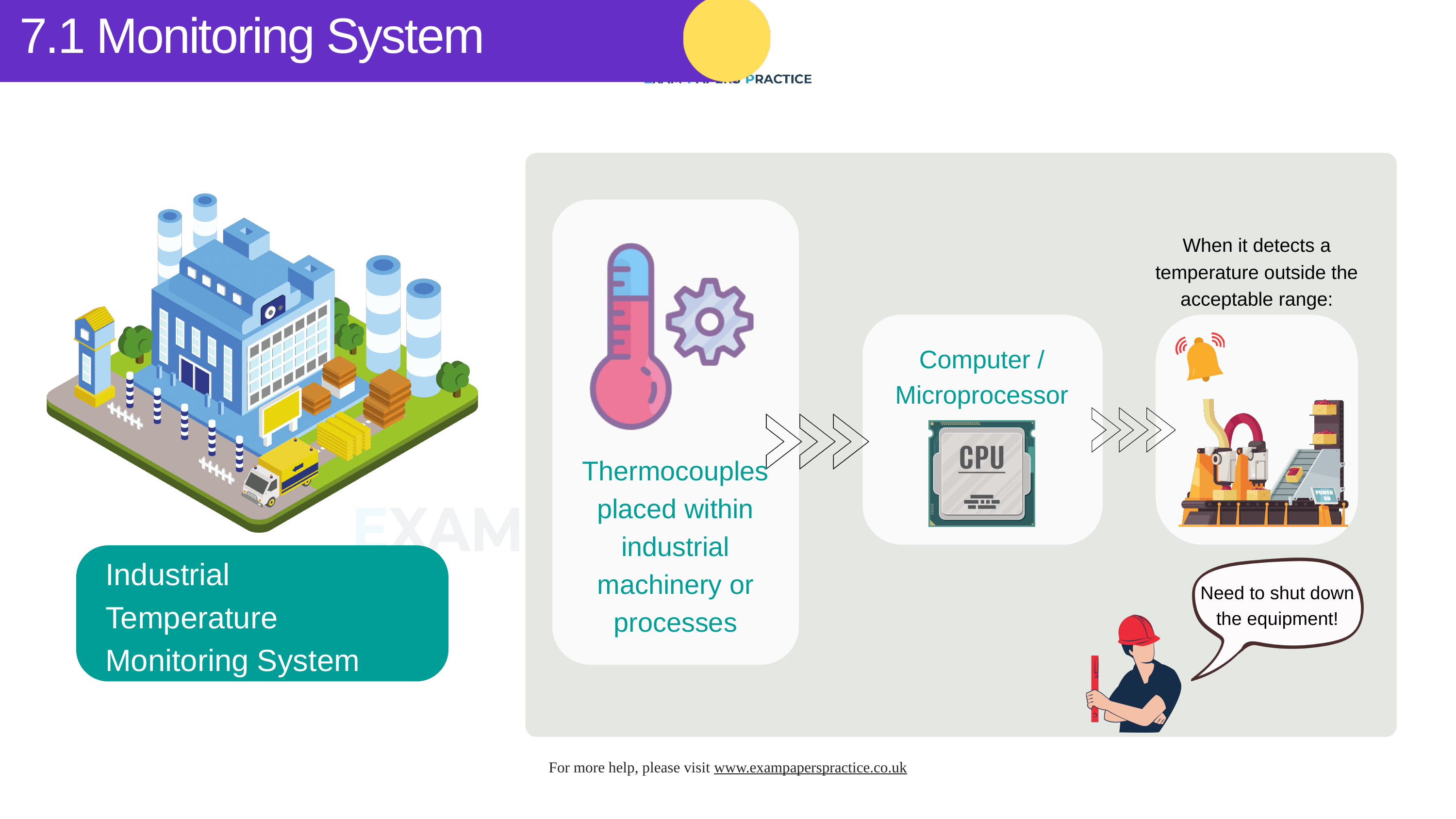

7.1 Monitoring System

When it detects a temperature outside the acceptable range:

Computer / Microprocessor

Thermocouples placed within industrial machinery or processes

Industrial Temperature Monitoring System

Need to shut down the equipment!